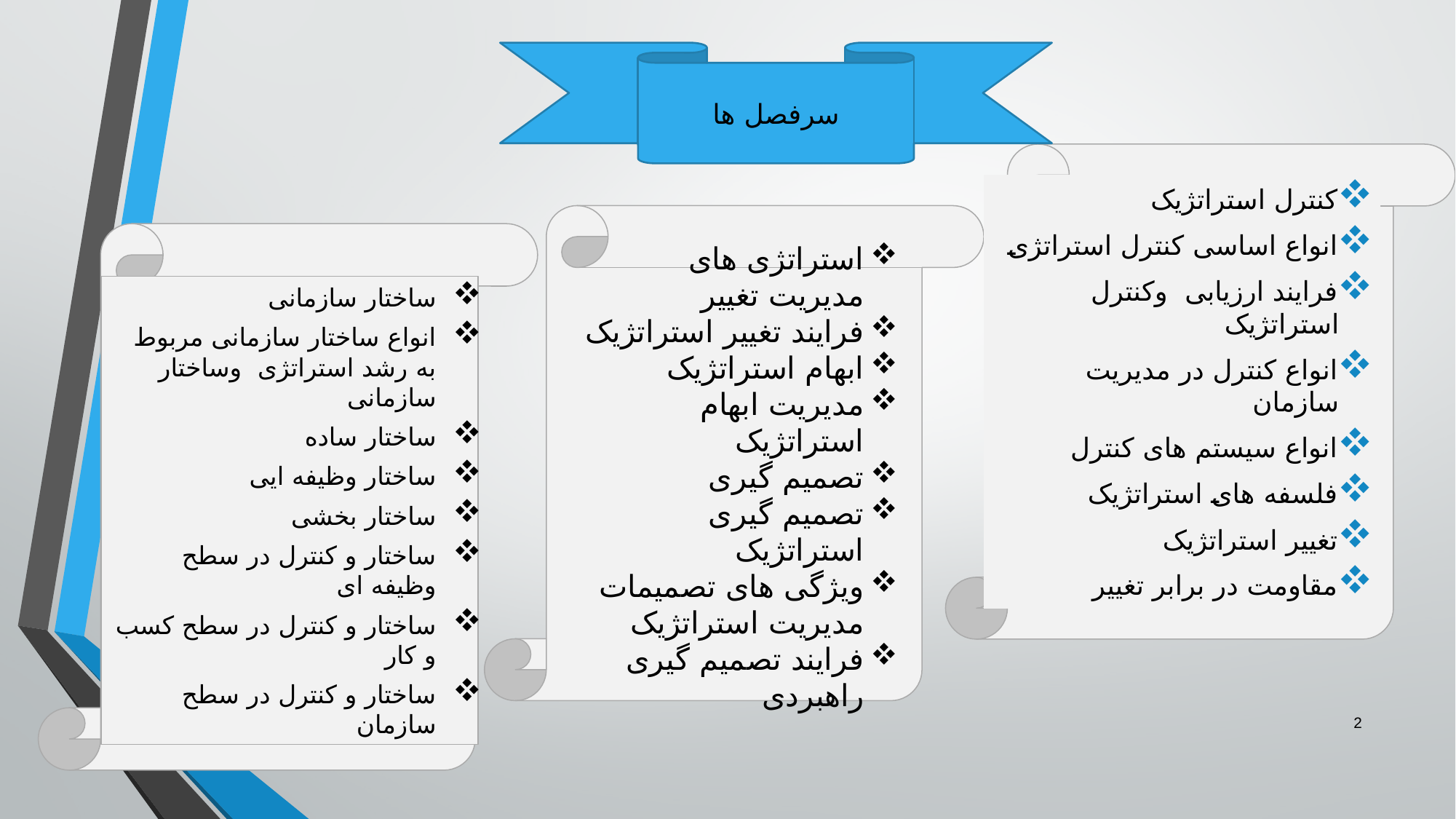

سرفصل ها

کنترل استراتژیک
انواع اساسی کنترل استراتژی
فرایند ارزیابی  وکنترل استراتژیک
انواع کنترل در مدیریت سازمان
انواع سیستم های کنترل
فلسفه های استراتژیک
تغییر استراتژیک
مقاومت در برابر تغییر

ساختار سازمانی
انواع ساختار سازمانی مربوط به رشد استراتژی  وساختار سازمانی
ساختار ساده
ساختار وظیفه ایی
ساختار بخشی
ساختار و کنترل در سطح وظیفه ای
ساختار و کنترل در سطح کسب و کار
ساختار و کنترل در سطح سازمان

استراتژی های مدیریت تغییر
فرایند تغییر استراتژیک
ابهام استراتژیک
مدیریت ابهام استراتژیک
تصمیم گیری
تصمیم گیری استراتژیک
ویژگی های تصمیمات مدیریت استراتژیک
فرایند تصمیم گیری راهبردی

2